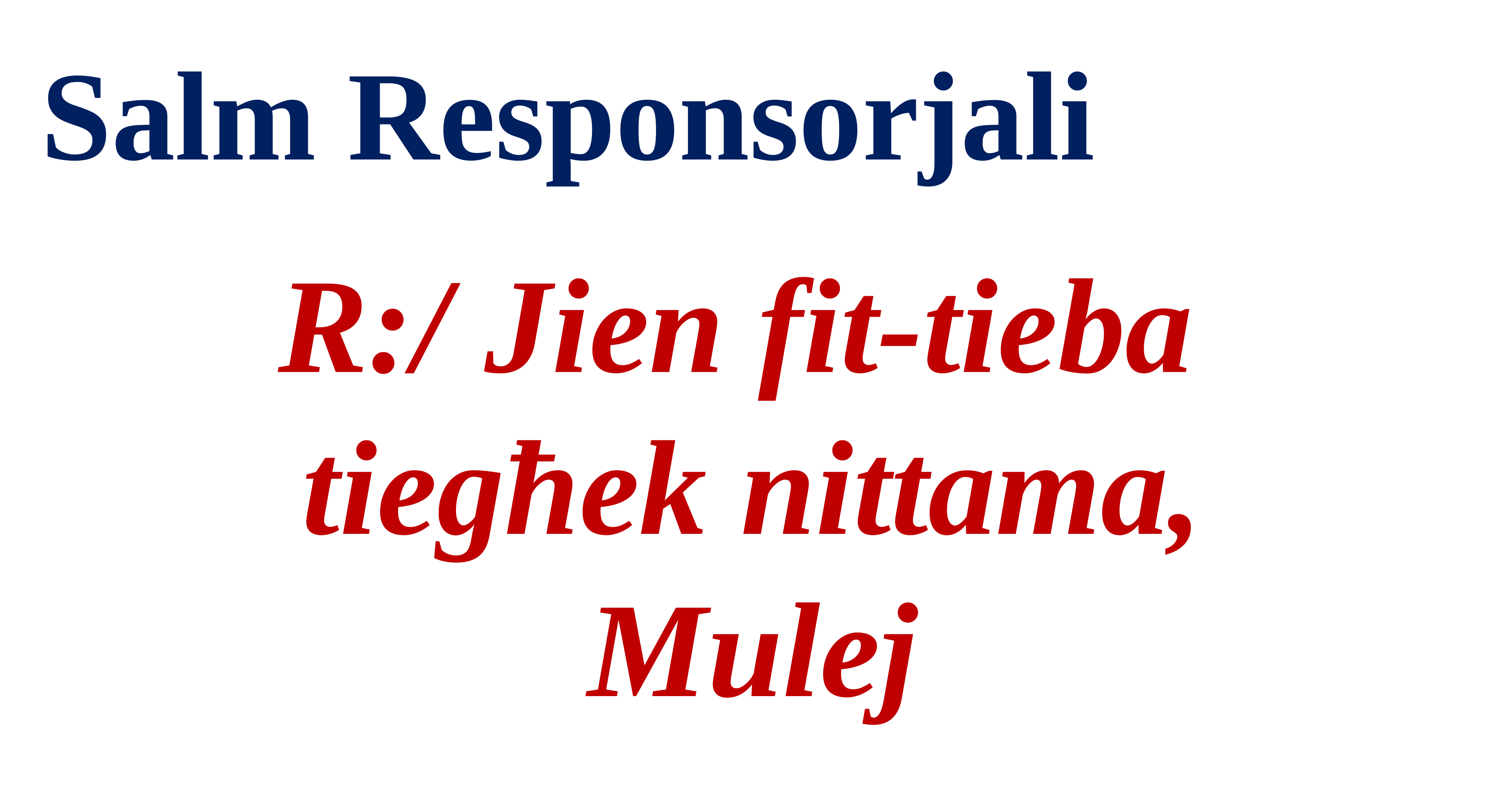

Salm Responsorjali
R:/ Jien fit-tieba
tiegħek nittama, Mulej